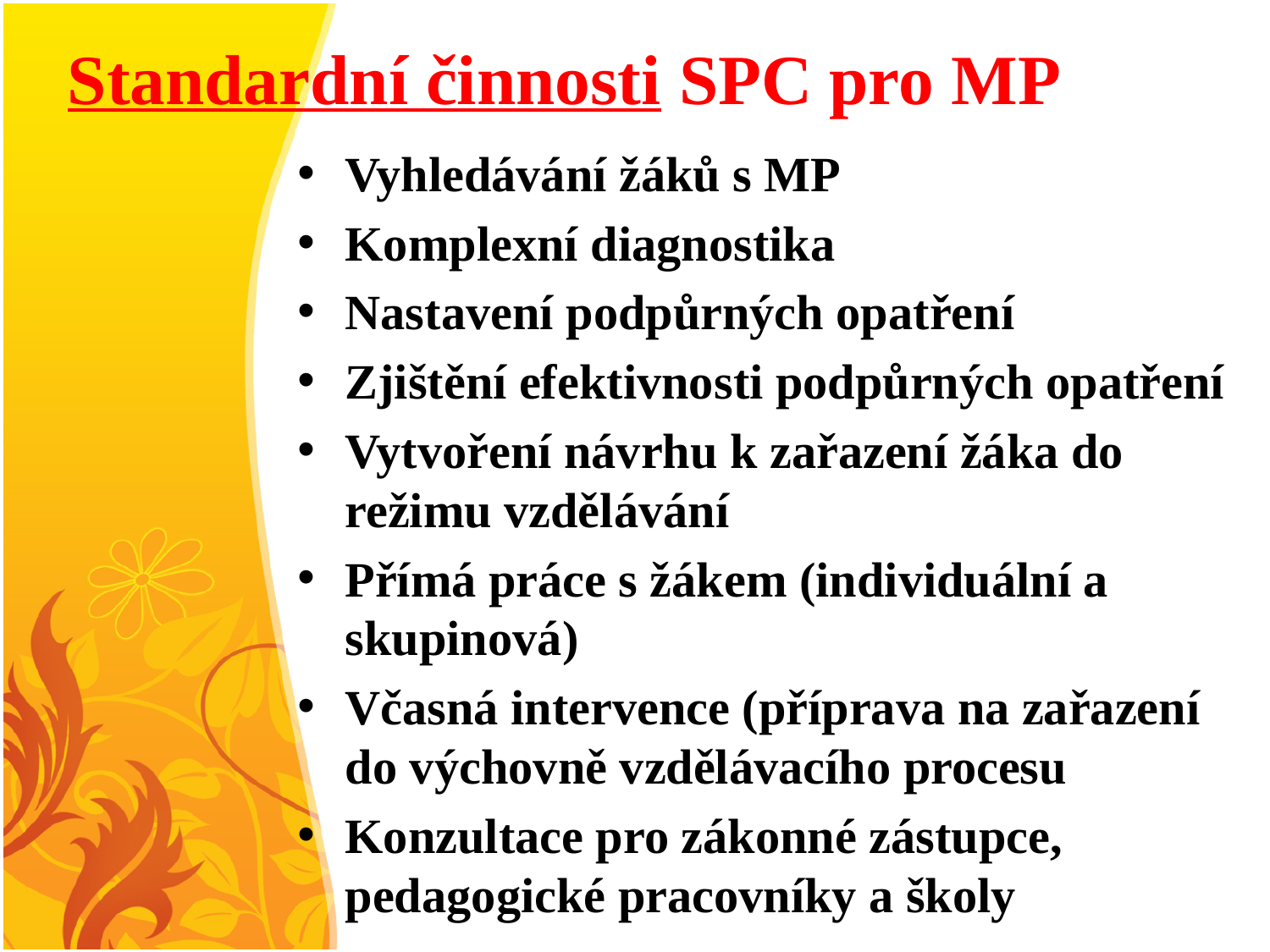

# Standardní činnosti SPC pro MP
Vyhledávání žáků s MP
Komplexní diagnostika
Nastavení podpůrných opatření
Zjištění efektivnosti podpůrných opatření
Vytvoření návrhu k zařazení žáka do režimu vzdělávání
Přímá práce s žákem (individuální a skupinová)
Včasná intervence (příprava na zařazení do výchovně vzdělávacího procesu
Konzultace pro zákonné zástupce, pedagogické pracovníky a školy